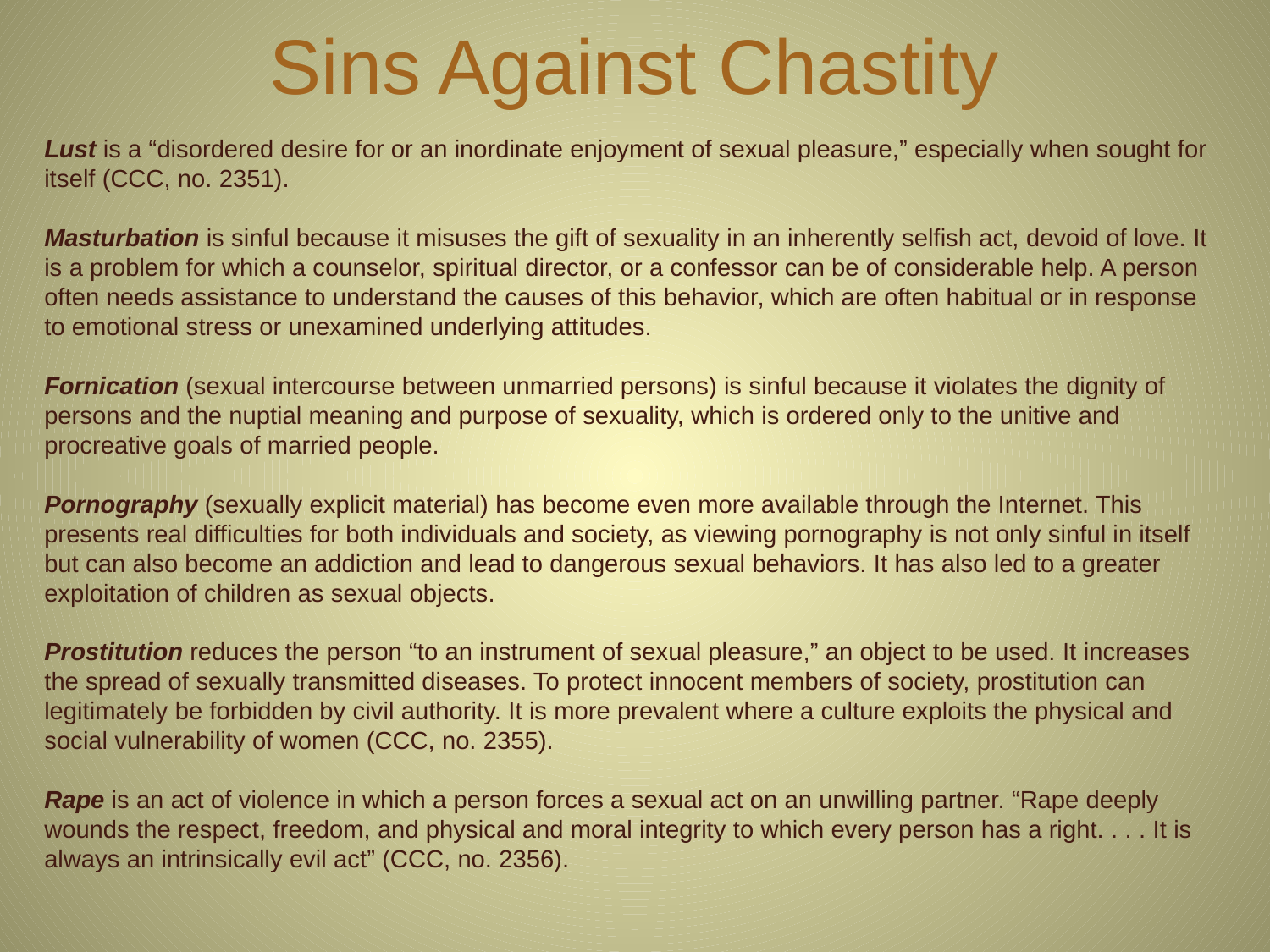

# Sins Against Chastity
Lust is a “disordered desire for or an inordinate enjoyment of sexual pleasure,” especially when sought for itself (CCC, no. 2351).

Masturbation is sinful because it misuses the gift of sexuality in an inherently selfish act, devoid of love. It is a problem for which a counselor, spiritual director, or a confessor can be of considerable help. A person often needs assistance to understand the causes of this behavior, which are often habitual or in response to emotional stress or unexamined underlying attitudes.

Fornication (sexual intercourse between unmarried persons) is sinful because it violates the dignity of persons and the nuptial meaning and purpose of sexuality, which is ordered only to the unitive and procreative goals of married people.

Pornography (sexually explicit material) has become even more available through the Internet. This presents real difficulties for both individuals and society, as viewing pornography is not only sinful in itself but can also become an addiction and lead to dangerous sexual behaviors. It has also led to a greater exploitation of children as sexual objects.

Prostitution reduces the person “to an instrument of sexual pleasure,” an object to be used. It increases the spread of sexually transmitted diseases. To protect innocent members of society, prostitution can legitimately be forbidden by civil authority. It is more prevalent where a culture exploits the physical and social vulnerability of women (CCC, no. 2355).

Rape is an act of violence in which a person forces a sexual act on an unwilling partner. “Rape deeply wounds the respect, freedom, and physical and moral integrity to which every person has a right. . . . It is always an intrinsically evil act” (CCC, no. 2356).